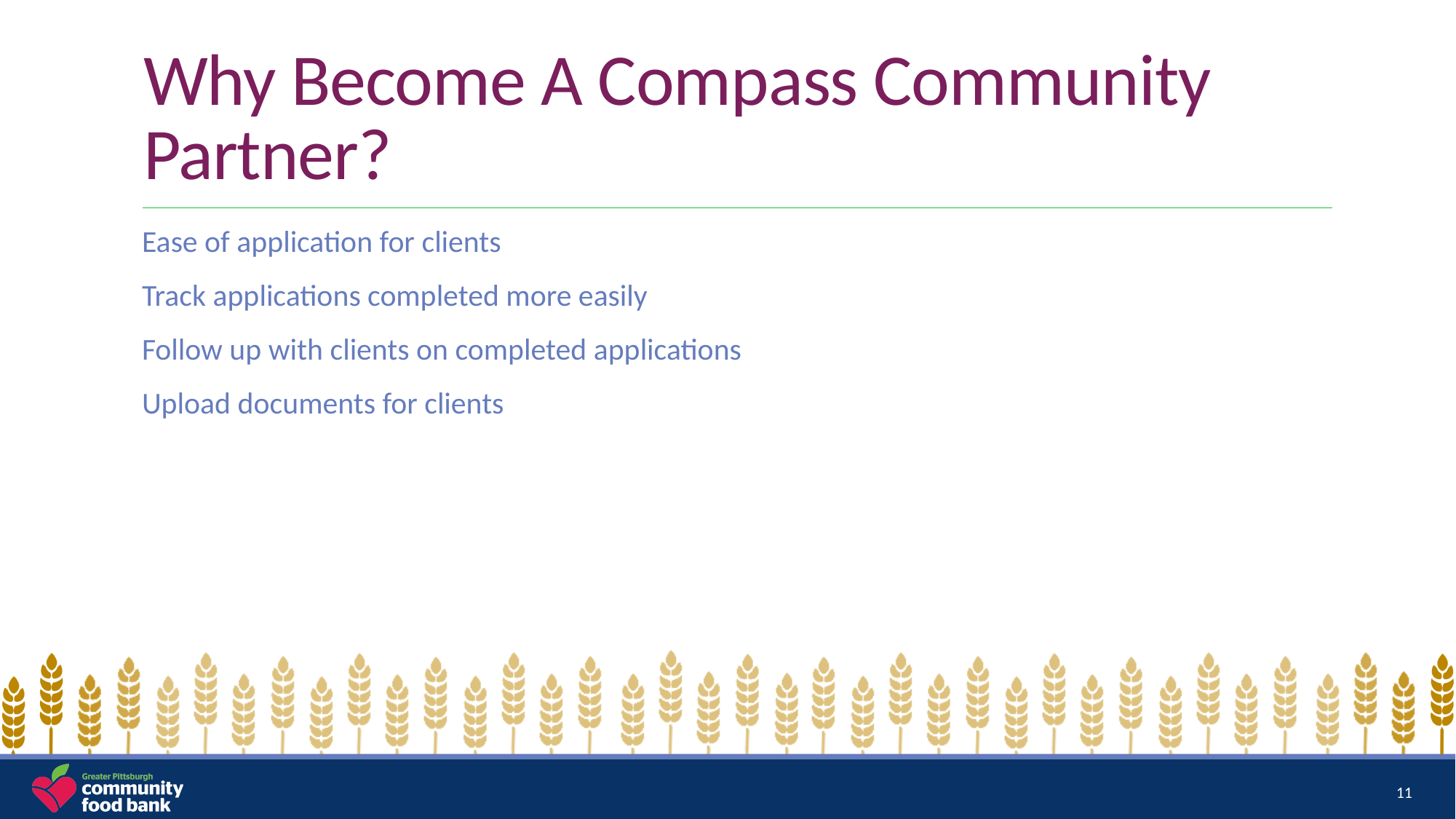

# Why Become A Compass Community Partner?
Ease of application for clients
Track applications completed more easily
Follow up with clients on completed applications
Upload documents for clients